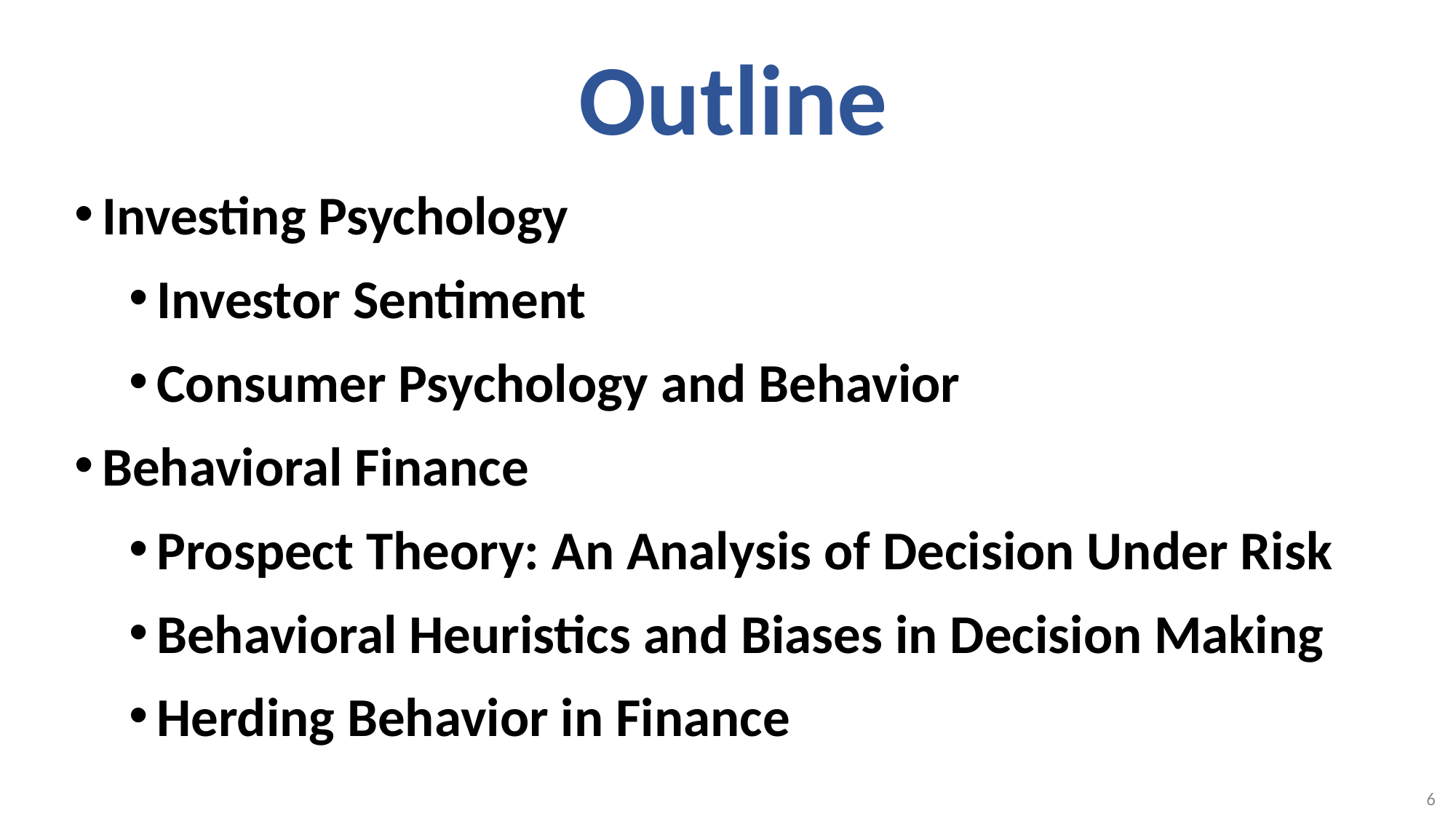

# Outline
Investing Psychology
Investor Sentiment
Consumer Psychology and Behavior
Behavioral Finance
Prospect Theory: An Analysis of Decision Under Risk
Behavioral Heuristics and Biases in Decision Making
Herding Behavior in Finance
6